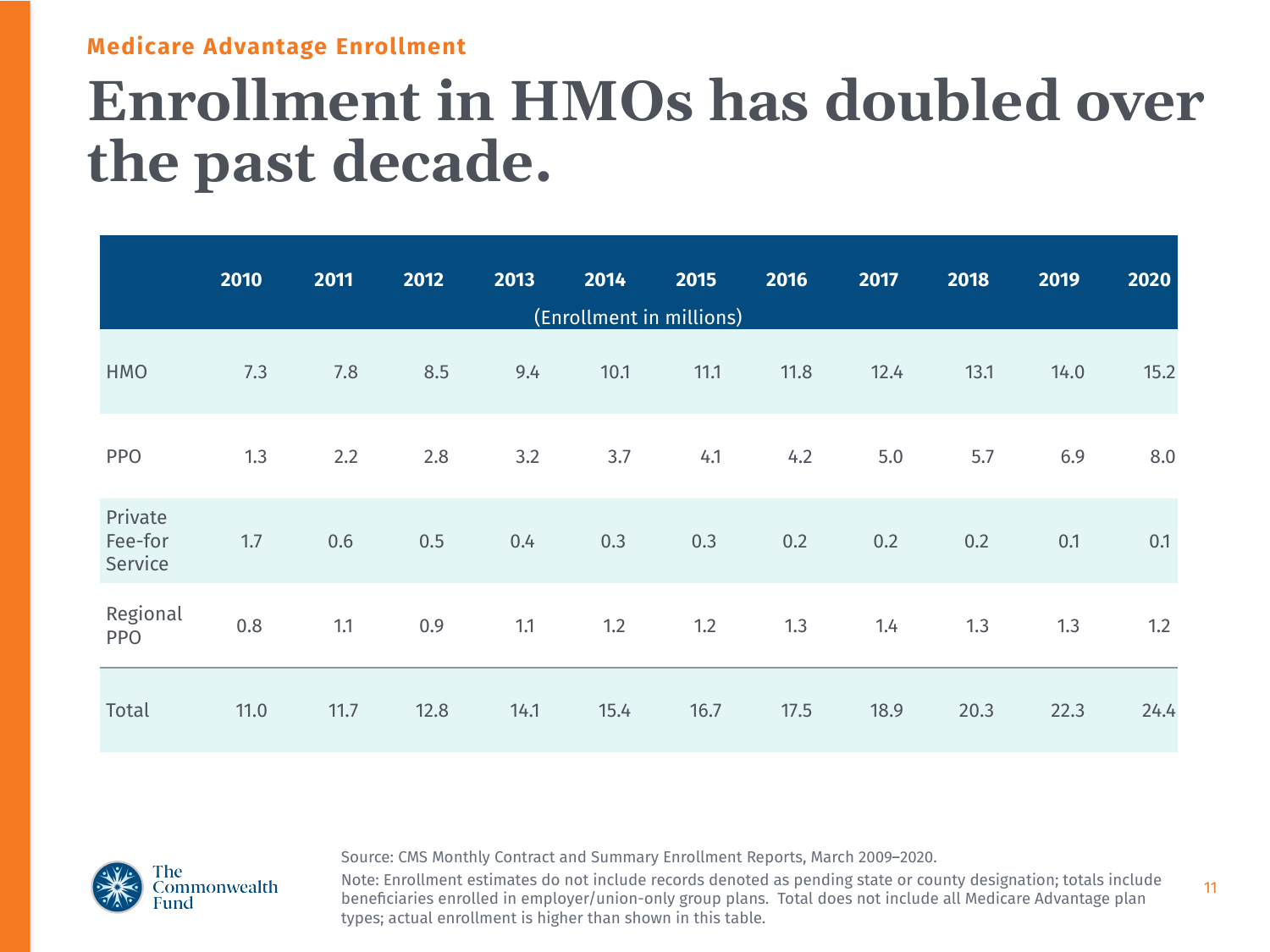

Medicare Advantage Enrollment
# Enrollment in HMOs has doubled over the past decade.
|  | 2010 | 2011 | 2012 | 2013 | 2014 | 2015 | 2016 | 2017 | 2018 | 2019 | 2020 |
| --- | --- | --- | --- | --- | --- | --- | --- | --- | --- | --- | --- |
| (Enrollment in millions) |  |  |  |  |  |  |  |  |  |  |  |
| HMO | 7.3 | 7.8 | 8.5 | 9.4 | 10.1 | 11.1 | 11.8 | 12.4 | 13.1 | 14.0 | 15.2 |
| PPO | 1.3 | 2.2 | 2.8 | 3.2 | 3.7 | 4.1 | 4.2 | 5.0 | 5.7 | 6.9 | 8.0 |
| Private Fee-for Service | 1.7 | 0.6 | 0.5 | 0.4 | 0.3 | 0.3 | 0.2 | 0.2 | 0.2 | 0.1 | 0.1 |
| Regional PPO | 0.8 | 1.1 | 0.9 | 1.1 | 1.2 | 1.2 | 1.3 | 1.4 | 1.3 | 1.3 | 1.2 |
| Total | 11.0 | 11.7 | 12.8 | 14.1 | 15.4 | 16.7 | 17.5 | 18.9 | 20.3 | 22.3 | 24.4 |
Source: CMS Monthly Contract and Summary Enrollment Reports, March 2009–2020.
Note: Enrollment estimates do not include records denoted as pending state or county designation; totals include beneficiaries enrolled in employer/union-only group plans.  Total does not include all Medicare Advantage plan types; actual enrollment is higher than shown in this table.